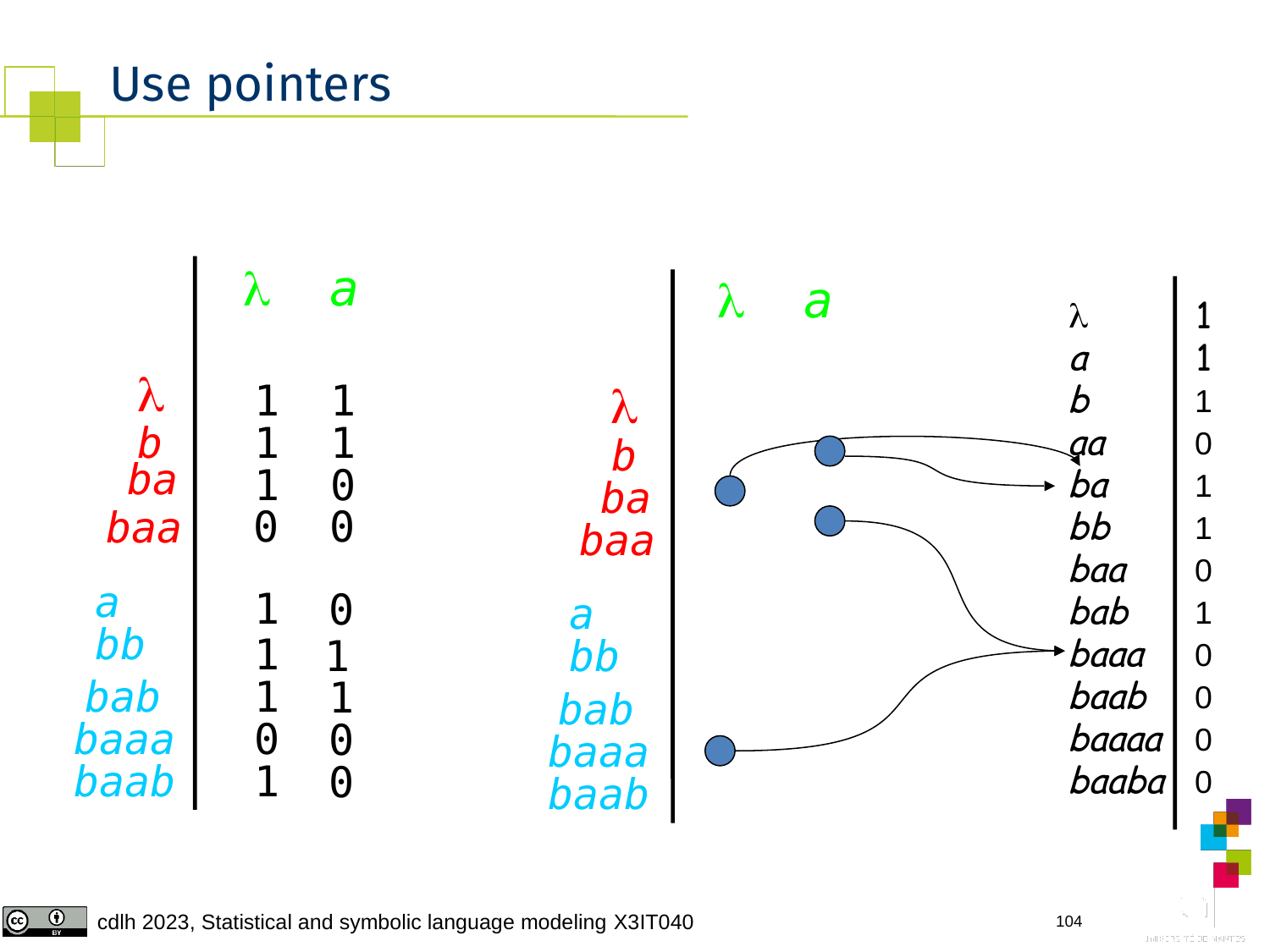

# Use pointers
λ  a

λ  a

λ	1
a	1
b	1
aa	0
ba	1
bb	1
baa	0
bab	1
baaa	0
baab	0
baaaa	0
baaba	0
λ
1  1
λ
b
1  1
b

ba
1  0
ba

0  0
baa

baa
a
1
0

1
0
0
1
a
bb
1
bb

bab
1
bab
baaa
0
baaa

baab
1
baab
104